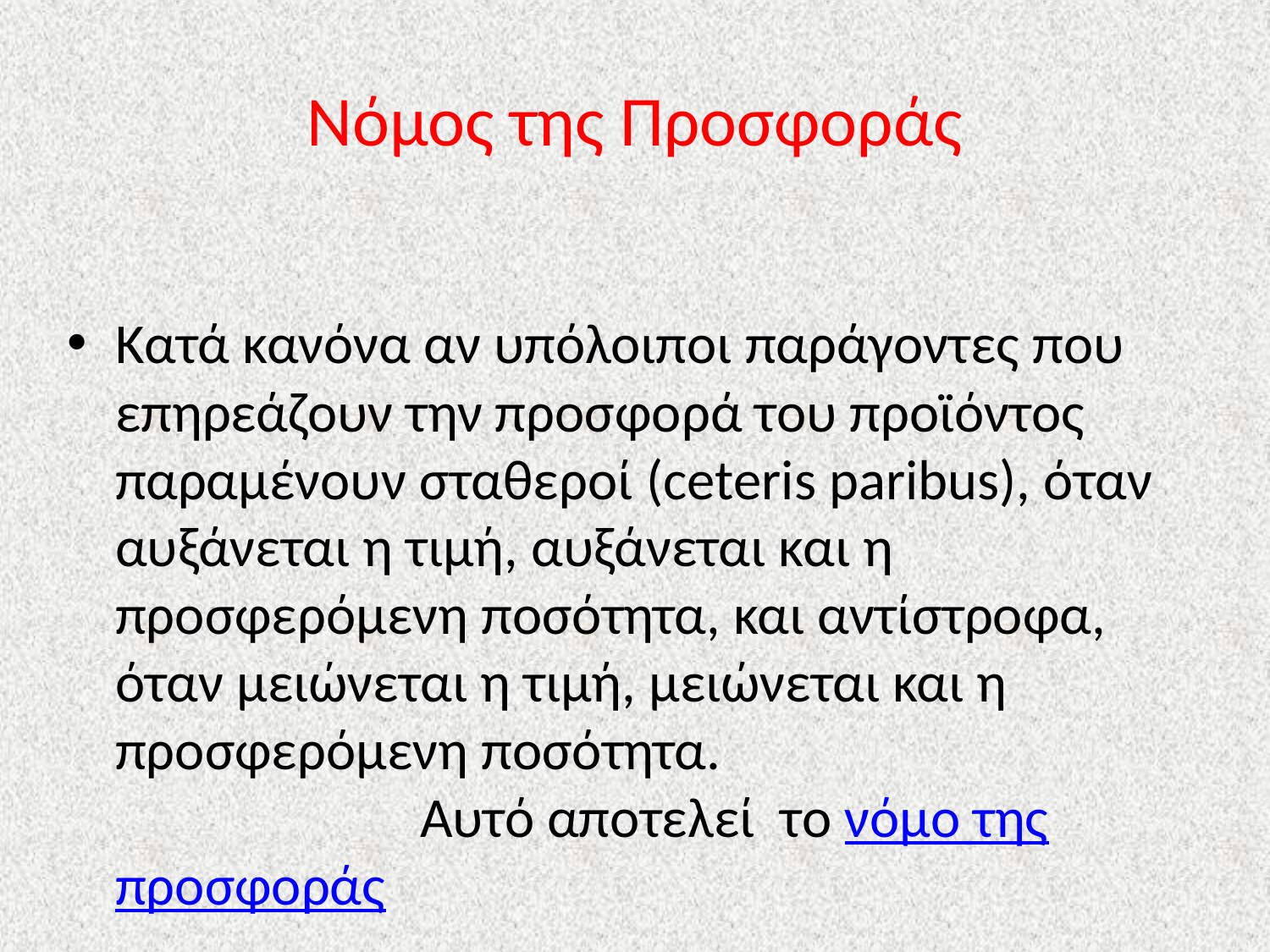

# Νόμος της Προσφοράς

Κατά κανόνα αν υπόλοιποι παράγοντες που επηρεάζουν την προσφορά του προϊόντος παραμένουν σταθεροί (ceteris paribus), όταν αυξάνεται η τιμή, αυξάνεται και η προσφερόμενη ποσότητα, και αντίστροφα, όταν μειώνεται η τιμή, μειώνεται και η προσφερόμενη ποσότητα.                                                              Αυτό αποτελεί  το νόμο της προσφοράς